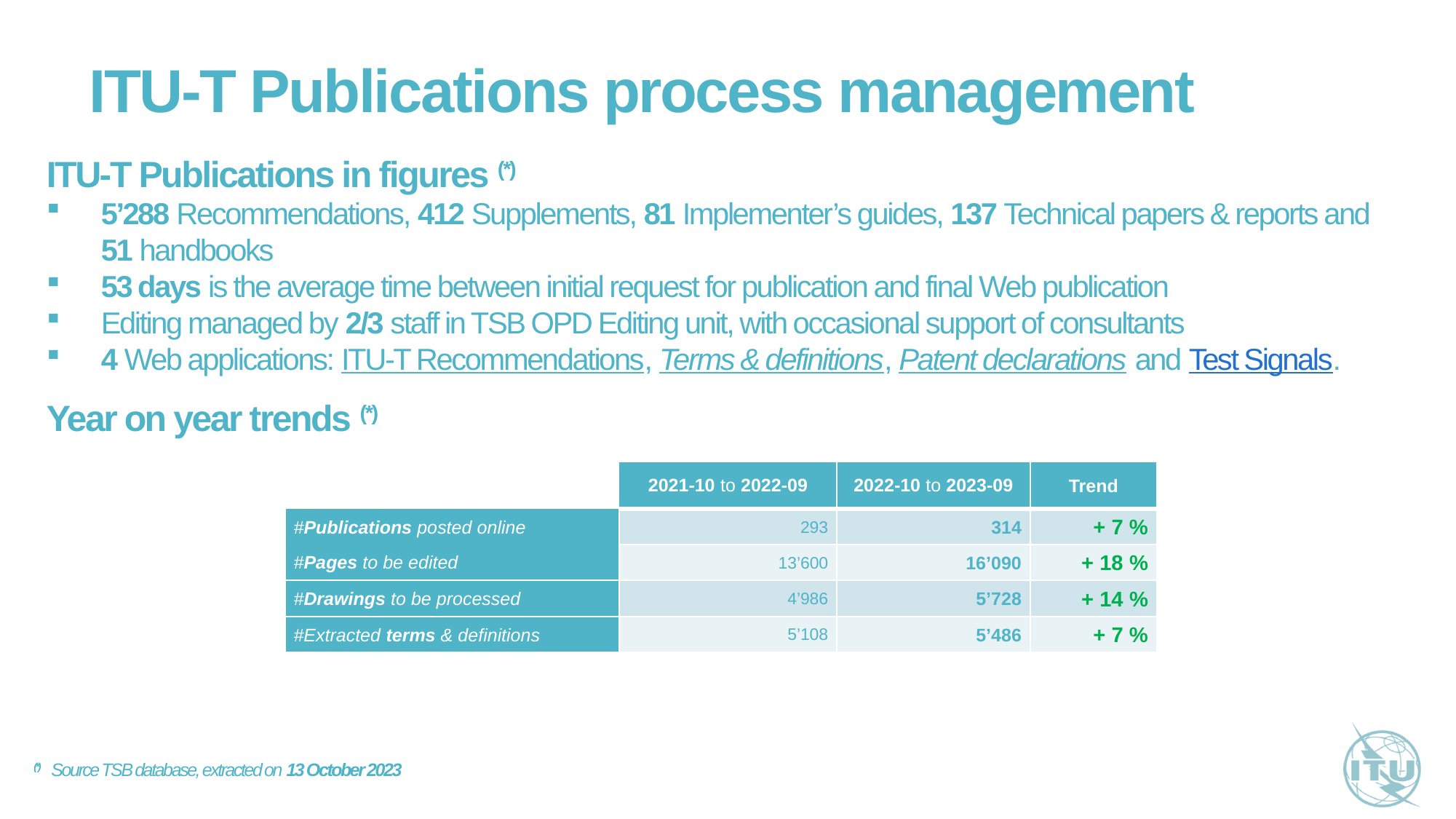

ITU-T Publications process management
ITU-T Publications in figures (*)
5’288 Recommendations, 412 Supplements, 81 Implementer’s guides, 137 Technical papers & reports and 51 handbooks
53 days is the average time between initial request for publication and final Web publication
Editing managed by 2/3 staff in TSB OPD Editing unit, with occasional support of consultants
4 Web applications: ITU-T Recommendations, Terms & definitions, Patent declarations and Test Signals.
Year on year trends (*)
|  | 2021-10 to 2022-09 | 2022-10 to 2023-09 | Trend |
| --- | --- | --- | --- |
| #Publications posted online | 293 | 314 | + 7 % |
| #Pages to be edited | 13’600 | 16’090 | + 18 % |
| #Drawings to be processed | 4’986 | 5’728 | + 14 % |
| #Extracted terms & definitions | 5’108 | 5’486 | + 7 % |
(*)   Source TSB database, extracted on 13 October 2023